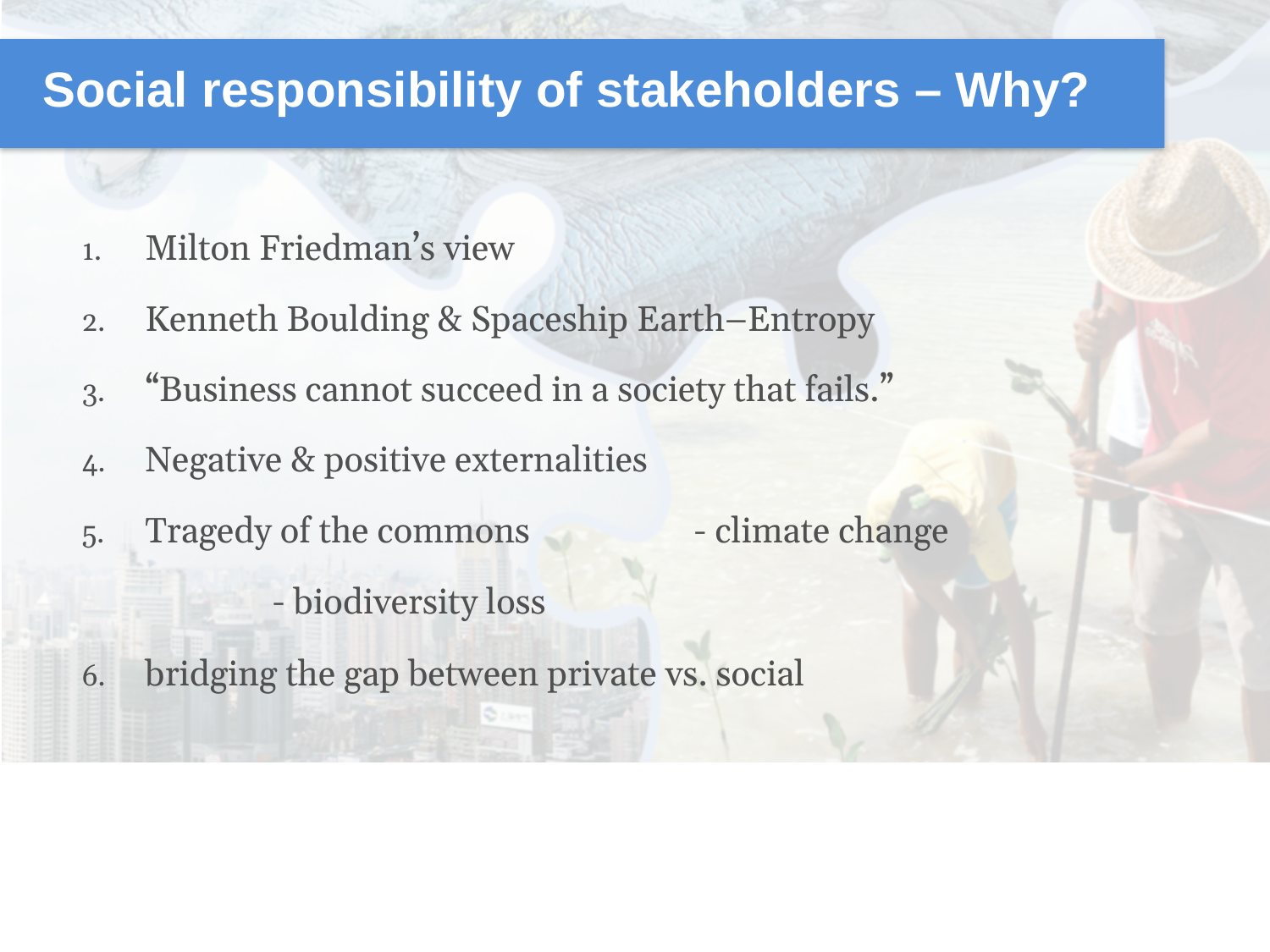

# Social responsibility of stakeholders – Why?

Milton Friedman’s view
Kenneth Boulding & Spaceship Earth–Entropy
“Business cannot succeed in a society that fails.”
Negative & positive externalities
Tragedy of the commons	- climate change
		- biodiversity loss
bridging the gap between private vs. social